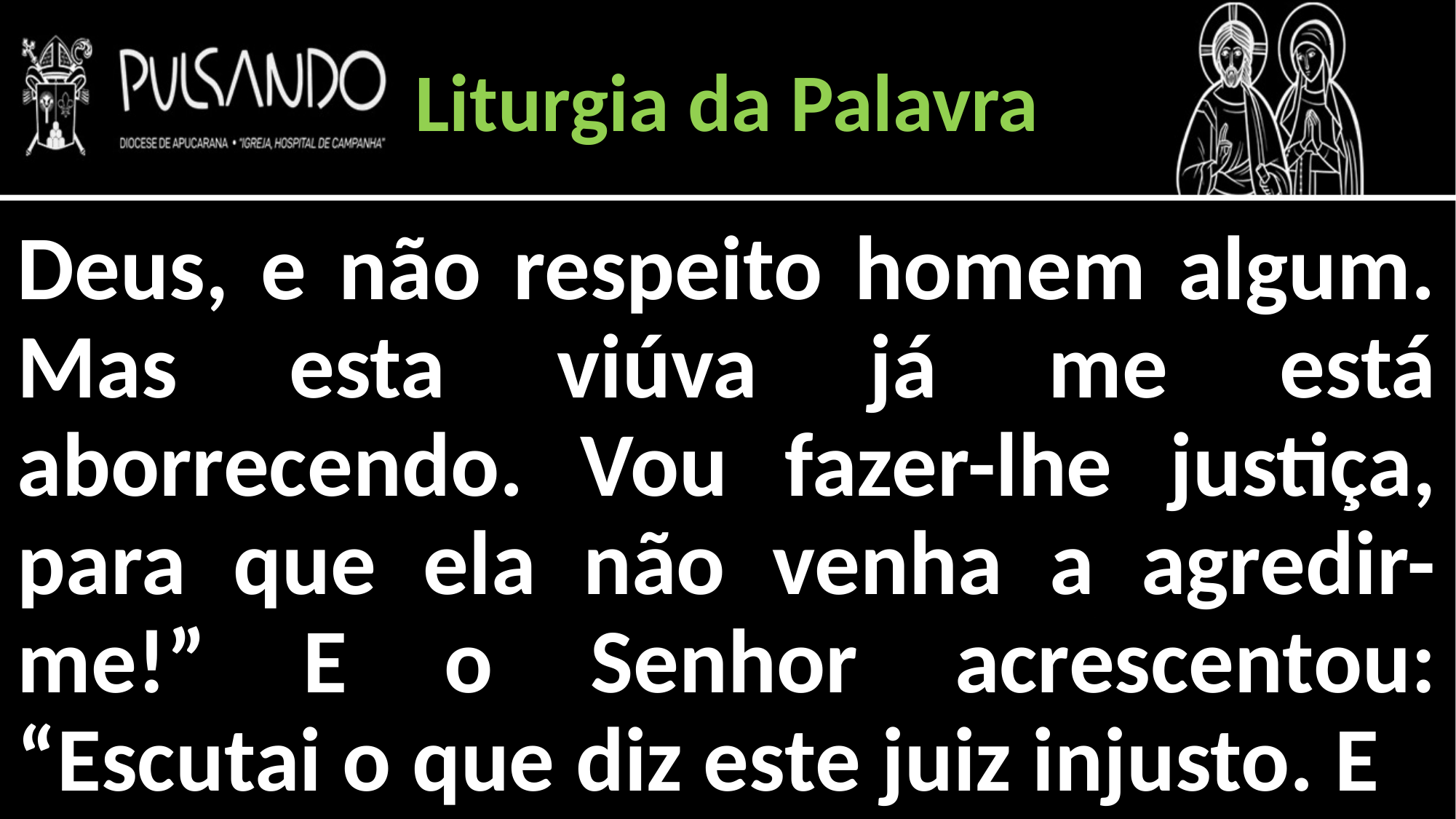

Liturgia da Palavra
Deus, e não respeito homem algum. Mas esta viúva já me está aborrecendo. Vou fazer-lhe justiça, para que ela não venha a agredir-me!” E o Senhor acrescentou: “Escutai o que diz este juiz injusto. E